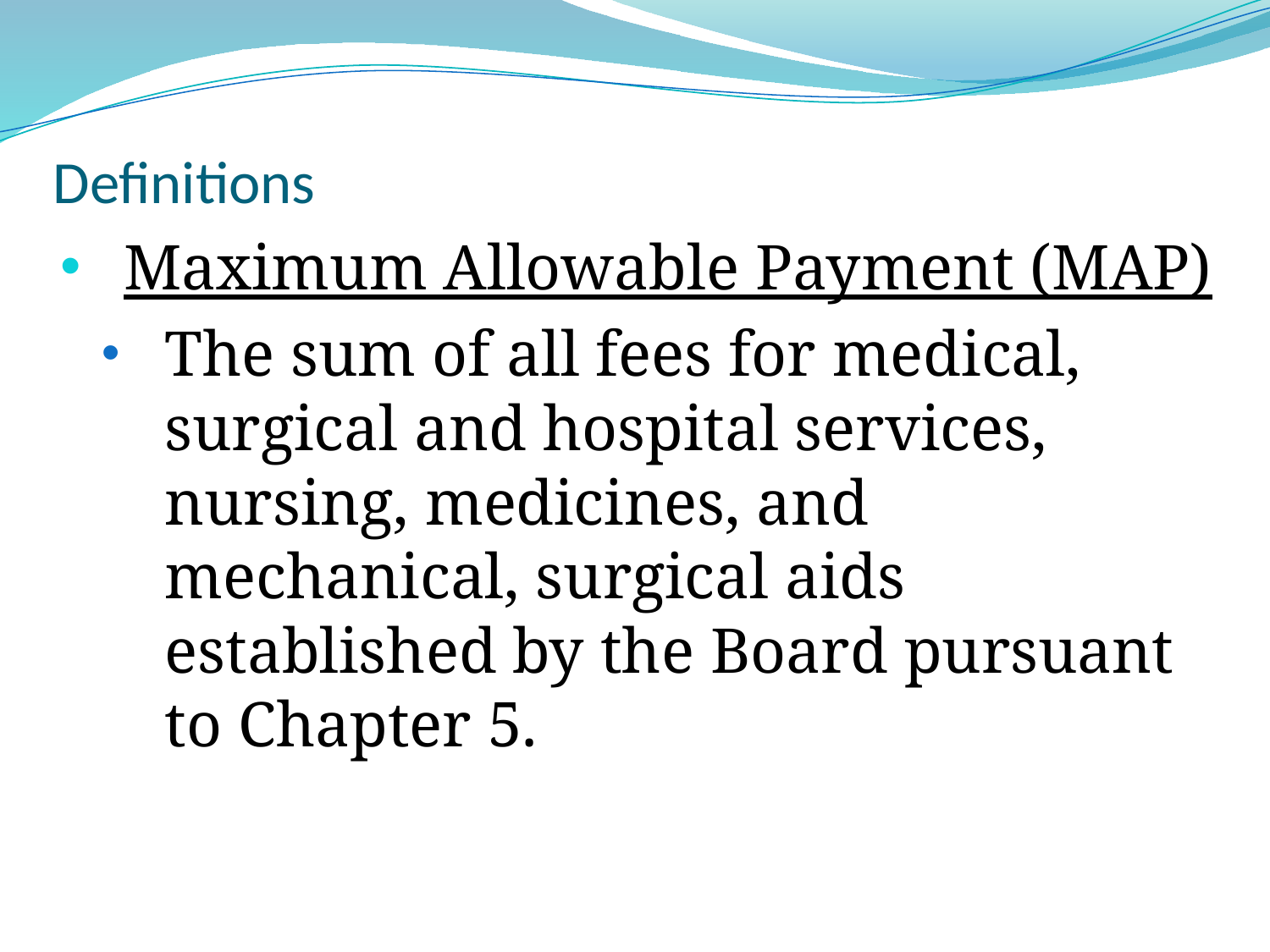

# Definitions
Maximum Allowable Payment (MAP)
The sum of all fees for medical, surgical and hospital services, nursing, medicines, and mechanical, surgical aids established by the Board pursuant to Chapter 5.